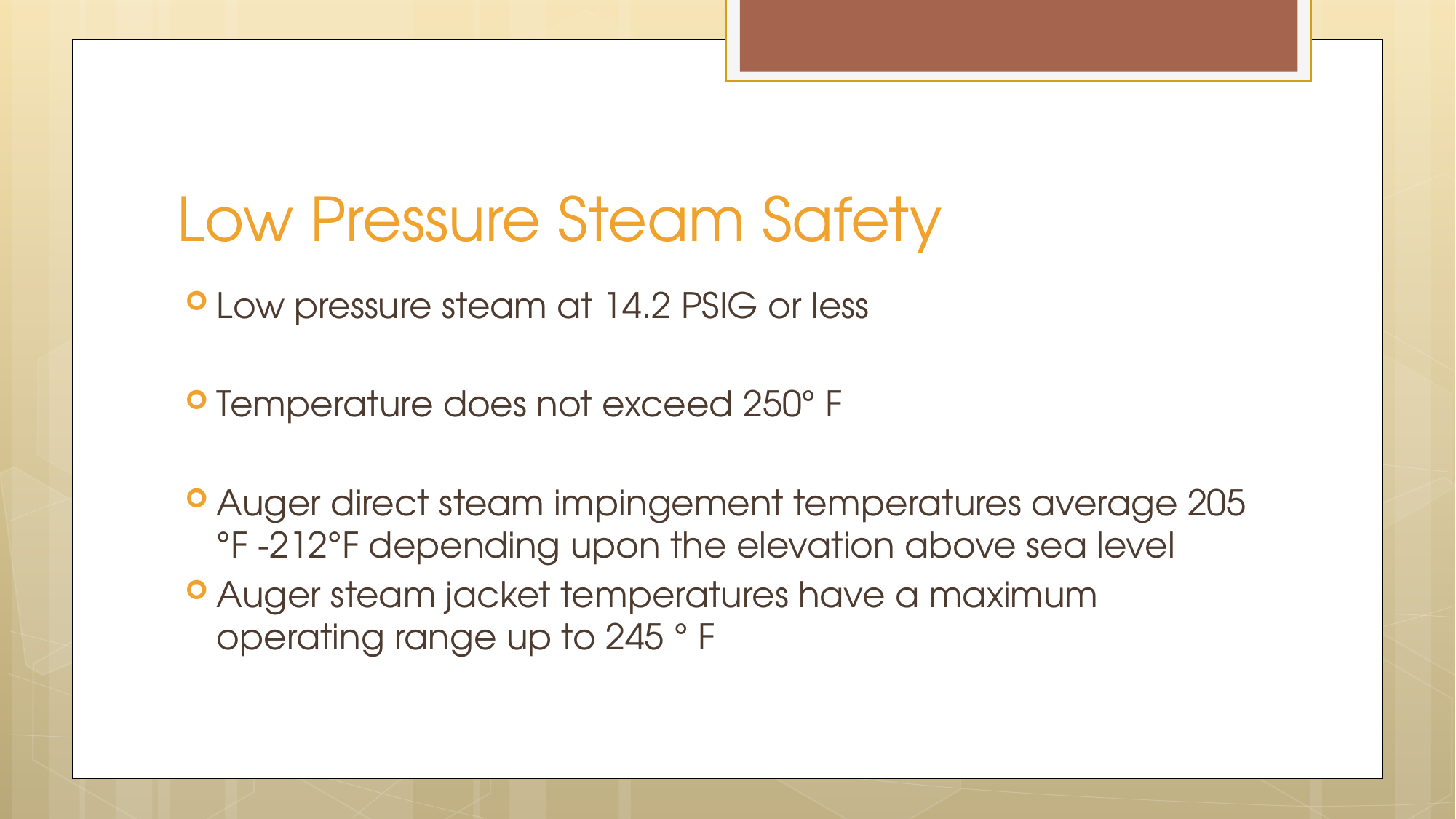

# Low Pressure Steam Safety
Low pressure steam at 14.2 PSIG or less

Temperature does not exceed 250° F

Auger direct steam impingement temperatures average 205 °F -212°F depending upon the elevation above sea level
Auger steam jacket temperatures have a maximum operating range up to 245 ° F